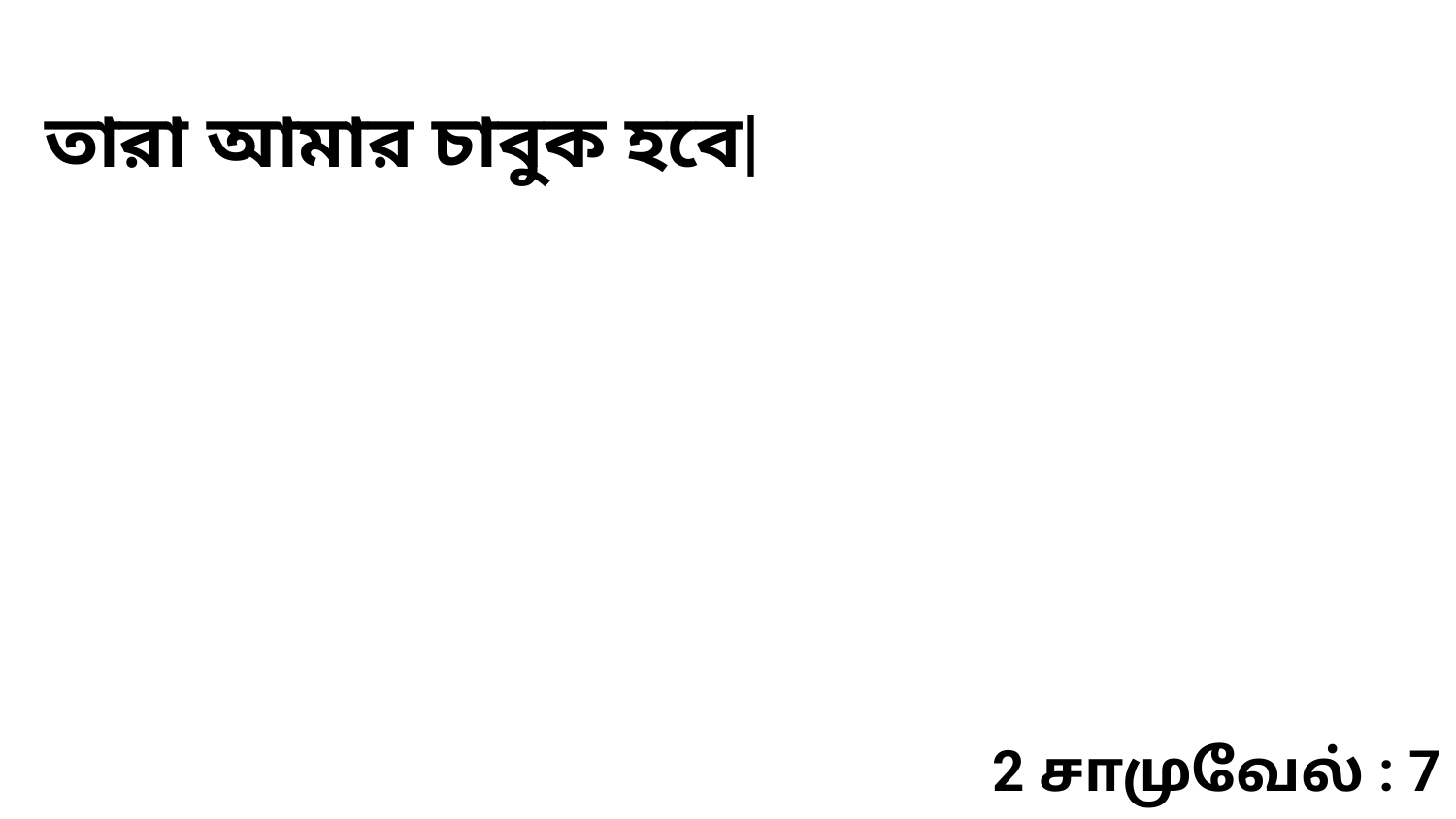

তারা আমার চাবুক হবে|
2 சாமுவேல் : 7